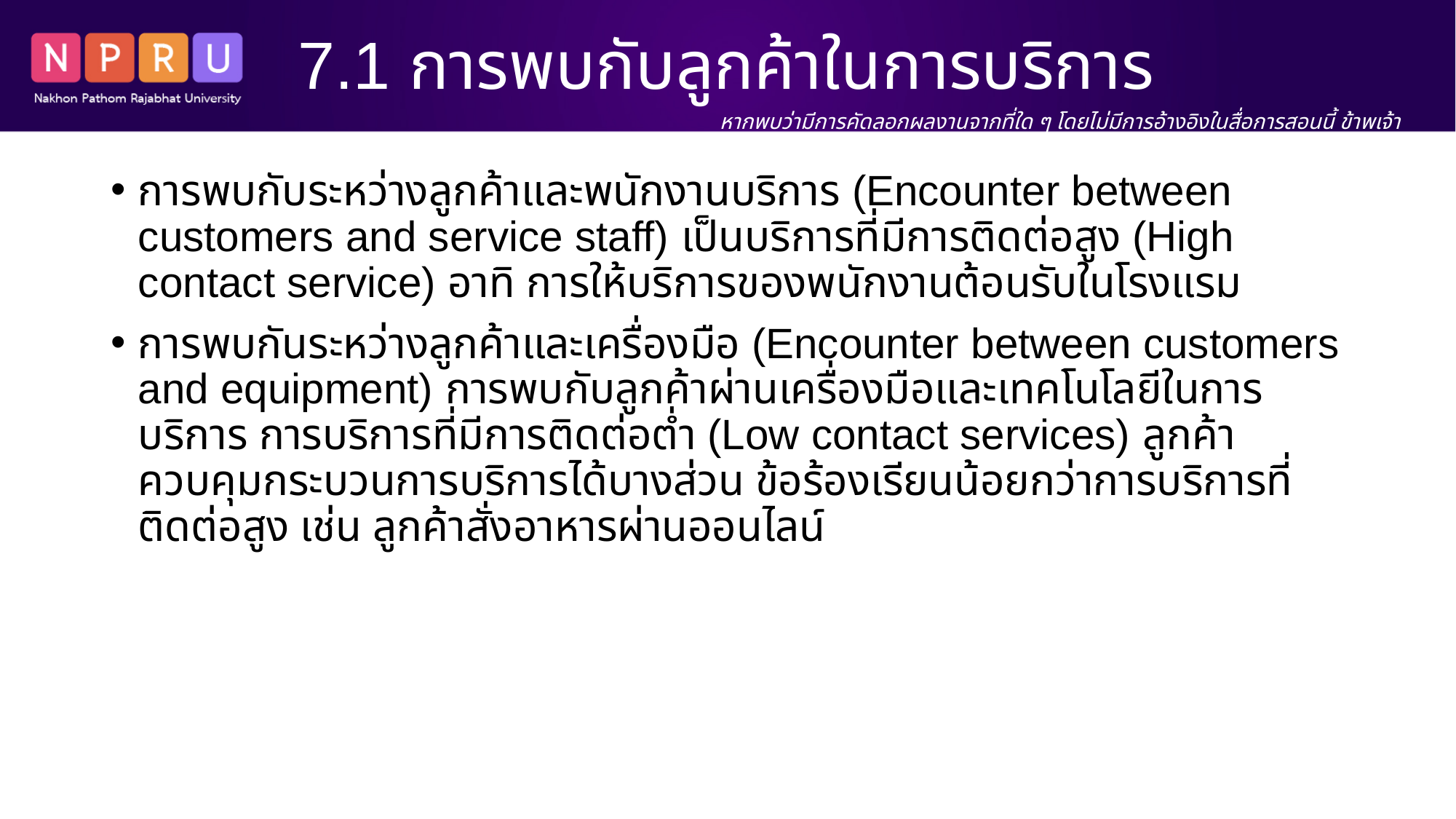

# 7.1 การพบกับลูกค้าในการบริการ
หากพบว่ามีการคัดลอกผลงานจากที่ใด ๆ โดยไม่มีการอ้างอิงในสื่อการสอนนี้ ข้าพเจ้า นางสาว สิริพร เขตเจนการ ขอรับผิดชอบแต่เพียงผู้เดียว
การพบกับระหว่างลูกค้าและพนักงานบริการ (Encounter between customers and service staff) เป็นบริการที่มีการติดต่อสูง (High contact service) อาทิ การให้บริการของพนักงานต้อนรับในโรงแรม
การพบกันระหว่างลูกค้าและเครื่องมือ (Encounter between customers and equipment) การพบกับลูกค้าผ่านเครื่องมือและเทคโนโลยีในการบริการ การบริการที่มีการติดต่อต่ำ (Low contact services) ลูกค้าควบคุมกระบวนการบริการได้บางส่วน ข้อร้องเรียนน้อยกว่าการบริการที่ติดต่อสูง เช่น ลูกค้าสั่งอาหารผ่านออนไลน์